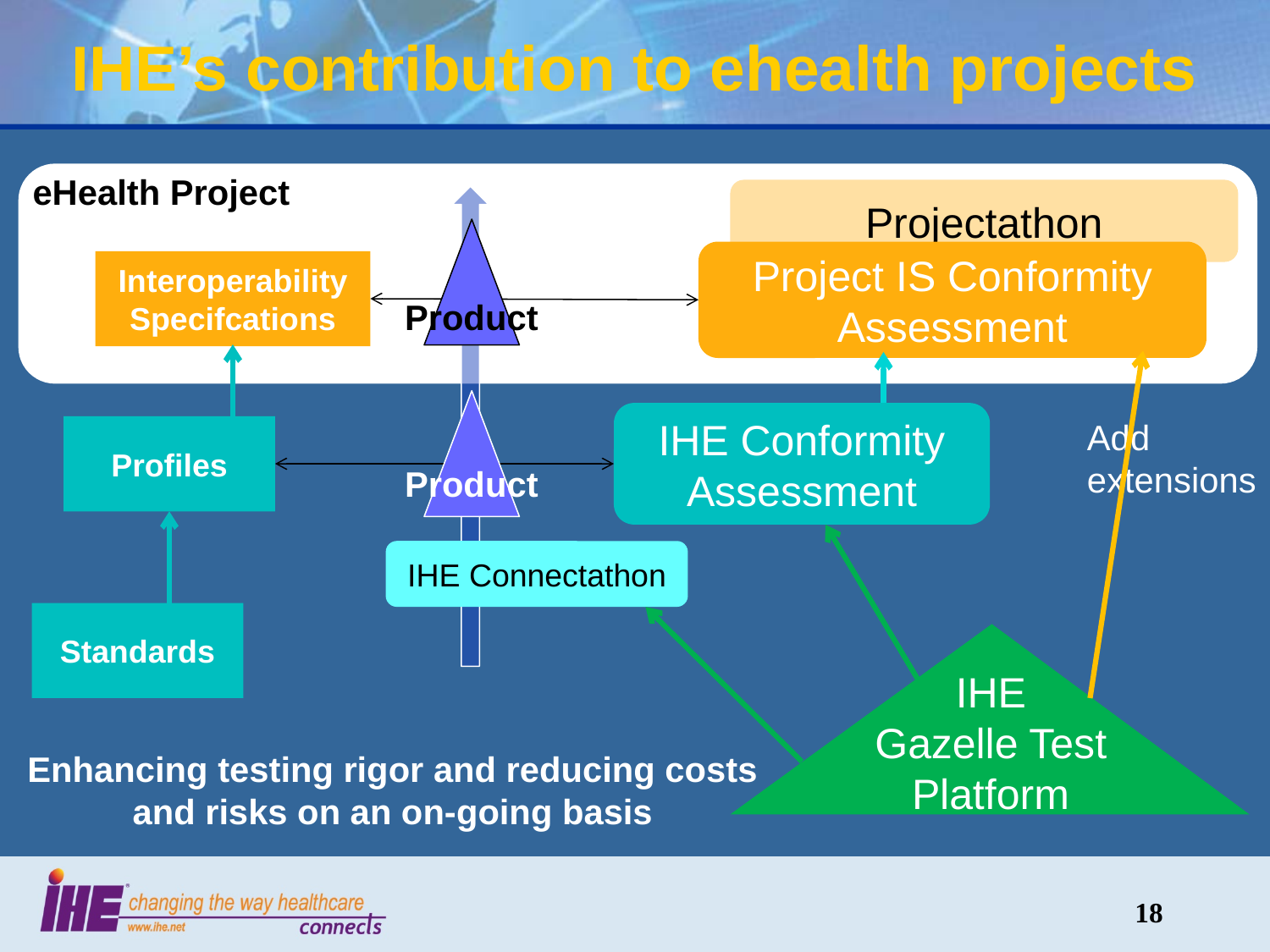

# IHE’s contribution to ehealth projects

eHealth Project
Projectathon

Project IS Conformity Assessment
Interoperability Specifcations
Product

IHE Conformity Assessment
Add extensions
Profiles
Product
IHE Connectathon
Standards
IHE
Gazelle Test Platform

Enhancing testing rigor and reducing costs and risks on an on-going basis
18